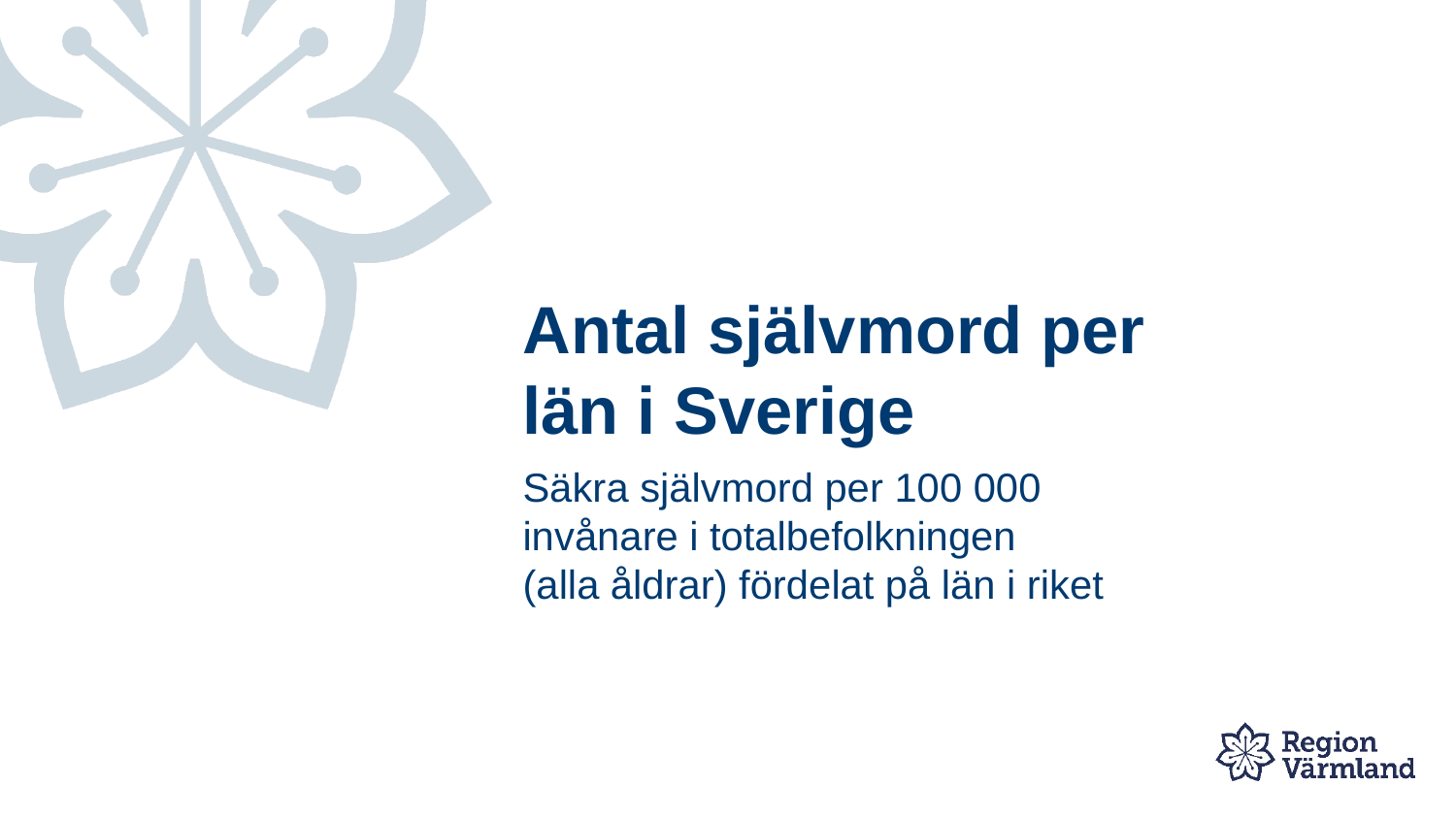

# Antal självmord per län i Sverige
Säkra självmord per 100 000 invånare i totalbefolkningen
(alla åldrar) fördelat på län i riket